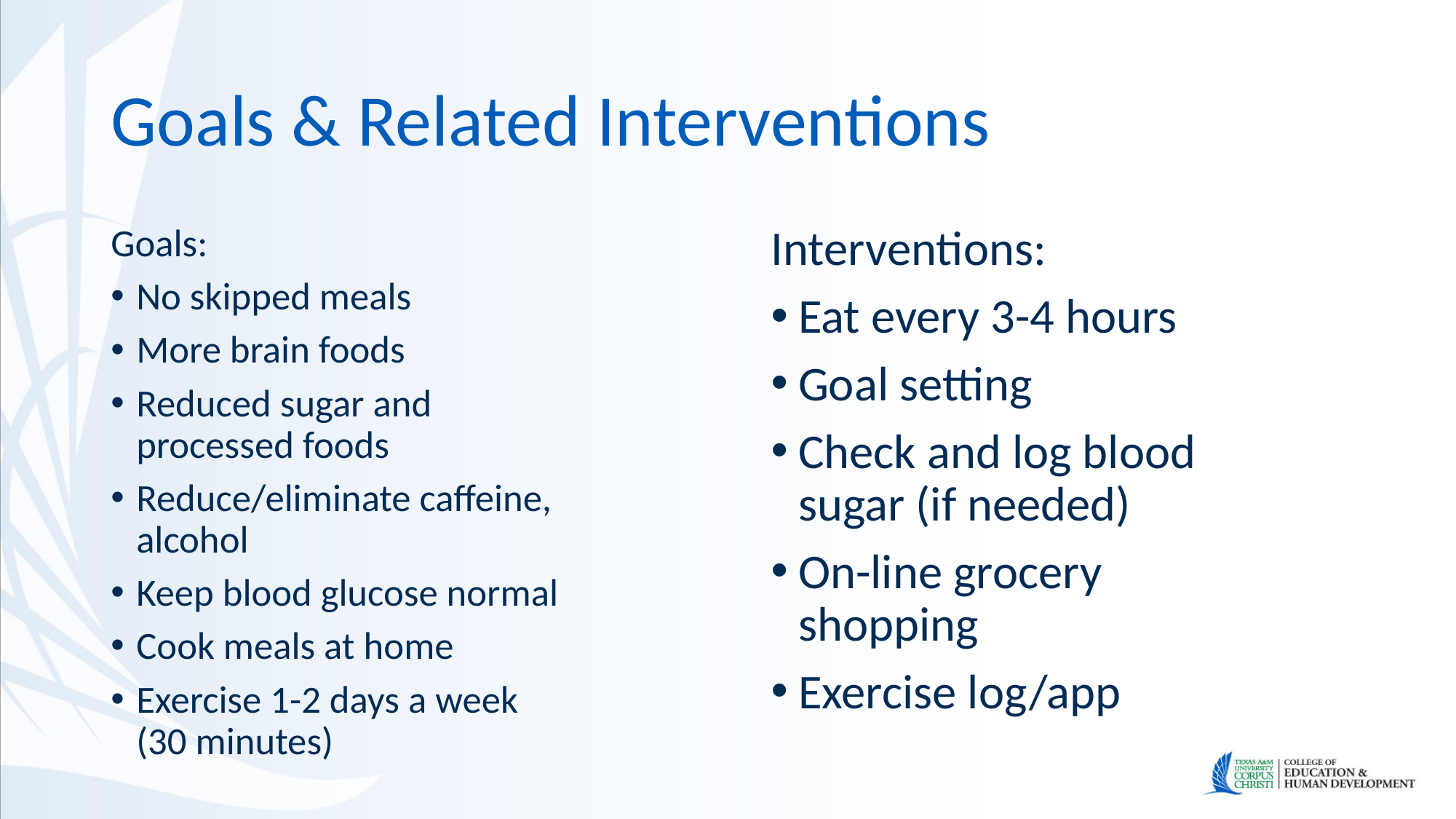

# Goals & Related Interventions
Goals:
No skipped meals
More brain foods
Reduced sugar and processed foods
Reduce/eliminate caffeine, alcohol
Keep blood glucose normal
Cook meals at home
Exercise 1-2 days a week (30 minutes)

Interventions:
Eat every 3-4 hours
Goal setting
Check and log blood sugar (if needed)
On-line grocery shopping
Exercise log/app